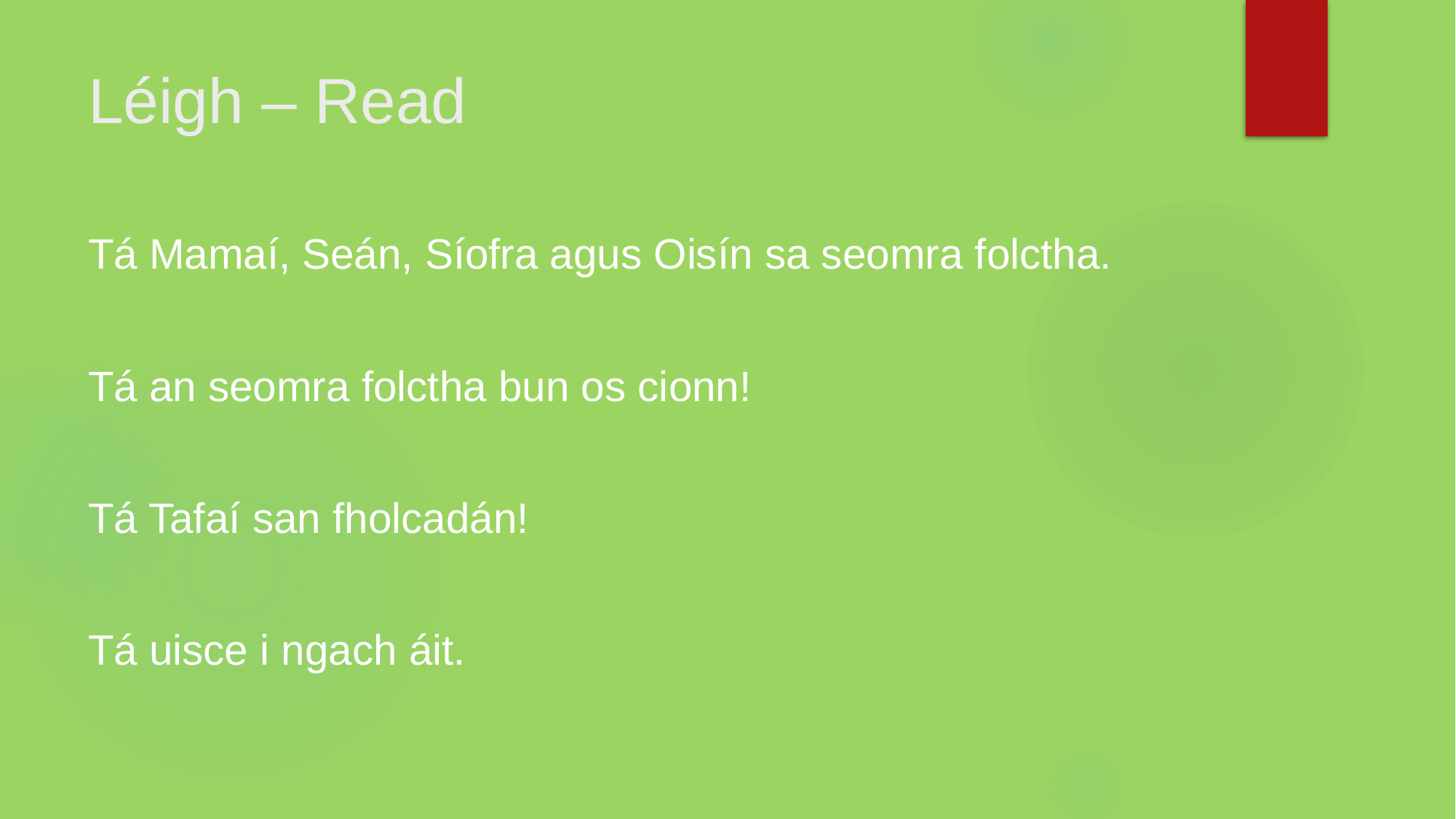

# Léigh – Read
Tá Mamaí, Seán, Síofra agus Oisín sa seomra folctha.

Tá an seomra folctha bun os cionn!

Tá Tafaí san fholcadán!

Tá uisce i ngach áit.